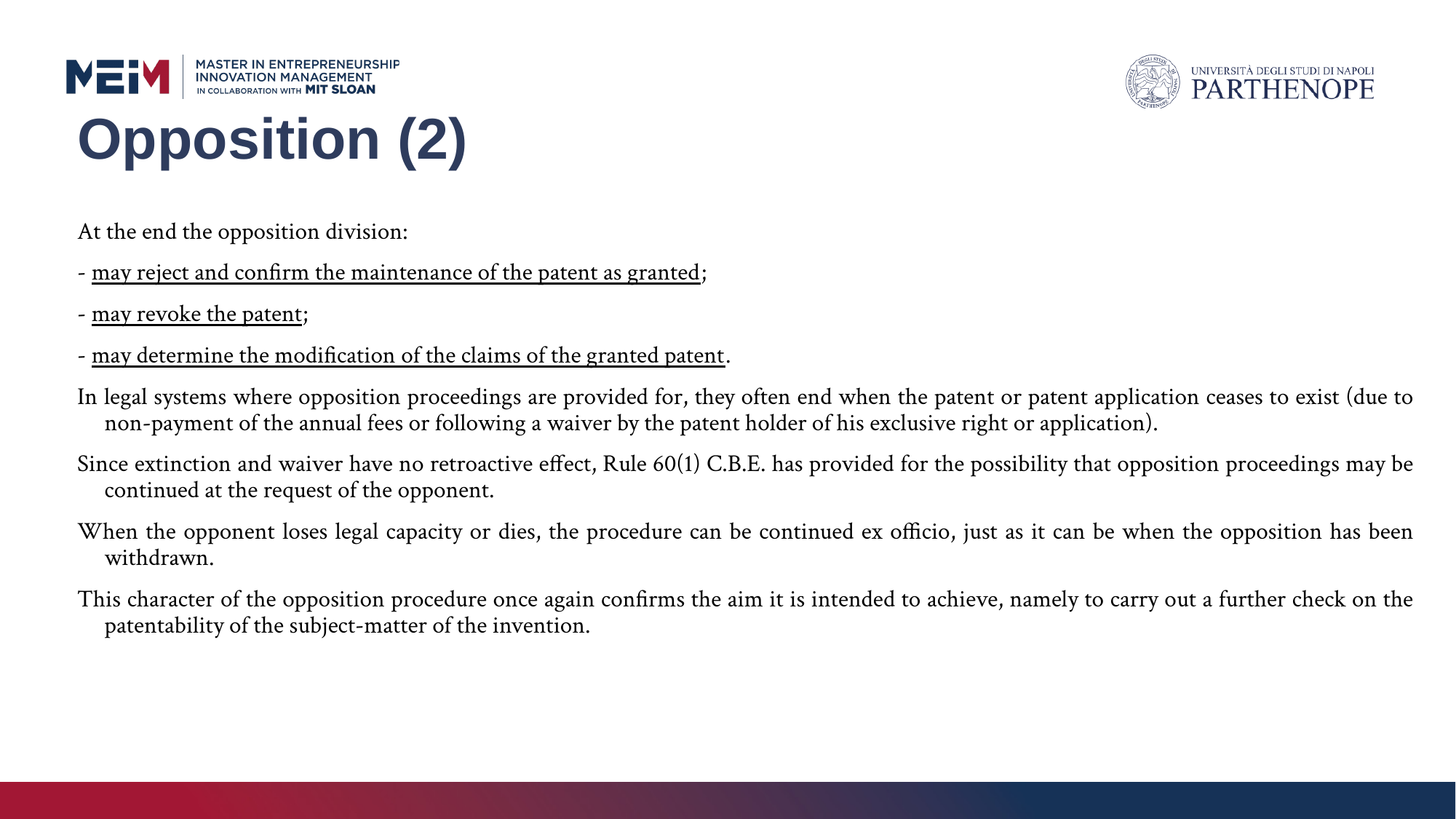

# Opposition (2)
At the end the opposition division:
- may reject and confirm the maintenance of the patent as granted;
- may revoke the patent;
- may determine the modification of the claims of the granted patent.
In legal systems where opposition proceedings are provided for, they often end when the patent or patent application ceases to exist (due to non-payment of the annual fees or following a waiver by the patent holder of his exclusive right or application).
Since extinction and waiver have no retroactive effect, Rule 60(1) C.B.E. has provided for the possibility that opposition proceedings may be continued at the request of the opponent.
When the opponent loses legal capacity or dies, the procedure can be continued ex officio, just as it can be when the opposition has been withdrawn.
This character of the opposition procedure once again confirms the aim it is intended to achieve, namely to carry out a further check on the patentability of the subject-matter of the invention.